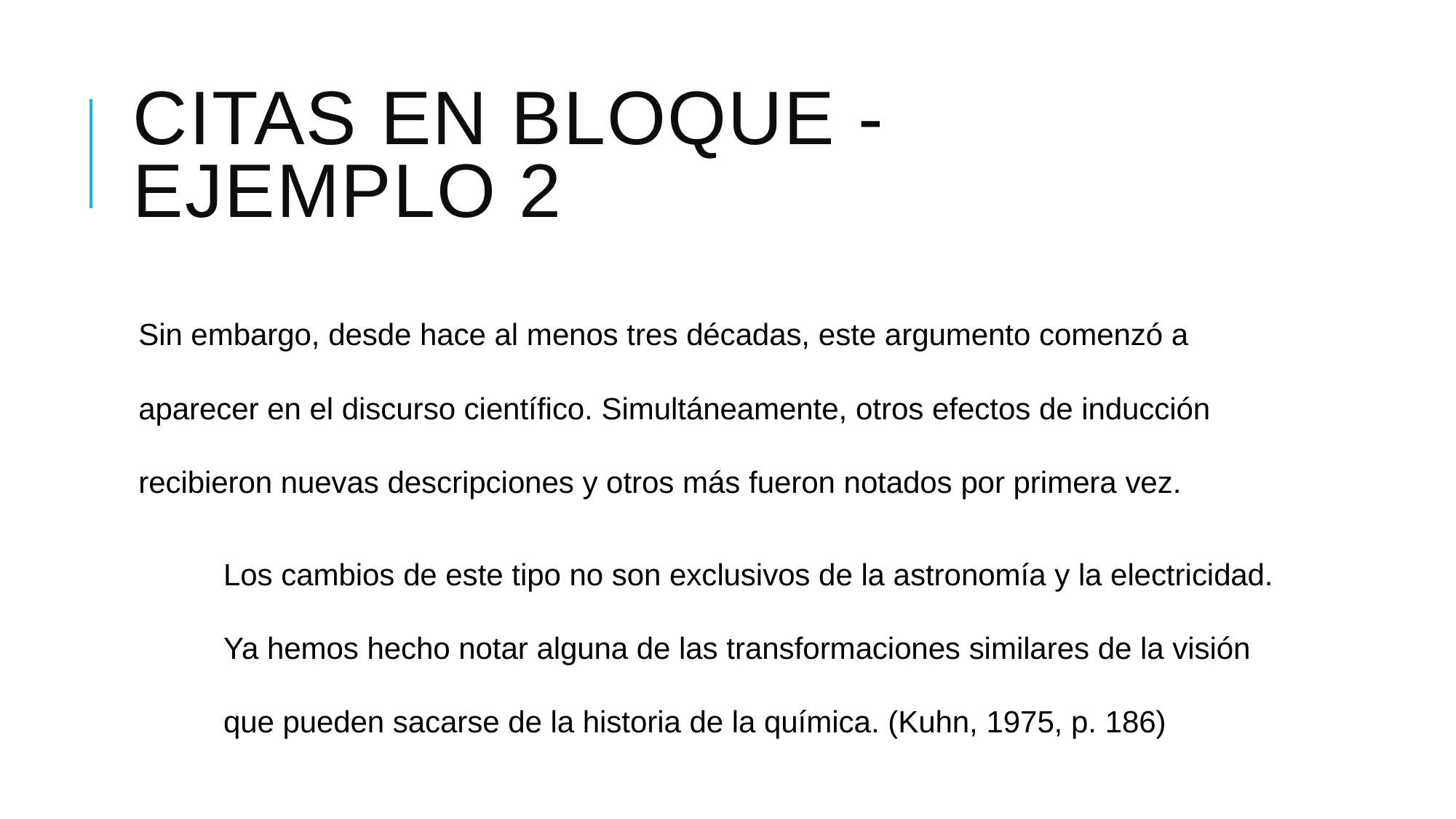

# Citas en bloque - Ejemplo 2
Sin embargo, desde hace al menos tres décadas, este argumento comenzó a aparecer en el discurso científico. Simultáneamente, otros efectos de inducción recibieron nuevas descripciones y otros más fueron notados por primera vez.
Los cambios de este tipo no son exclusivos de la astronomía y la electricidad. Ya hemos hecho notar alguna de las transformaciones similares de la visión que pueden sacarse de la historia de la química. (Kuhn, 1975, p. 186)